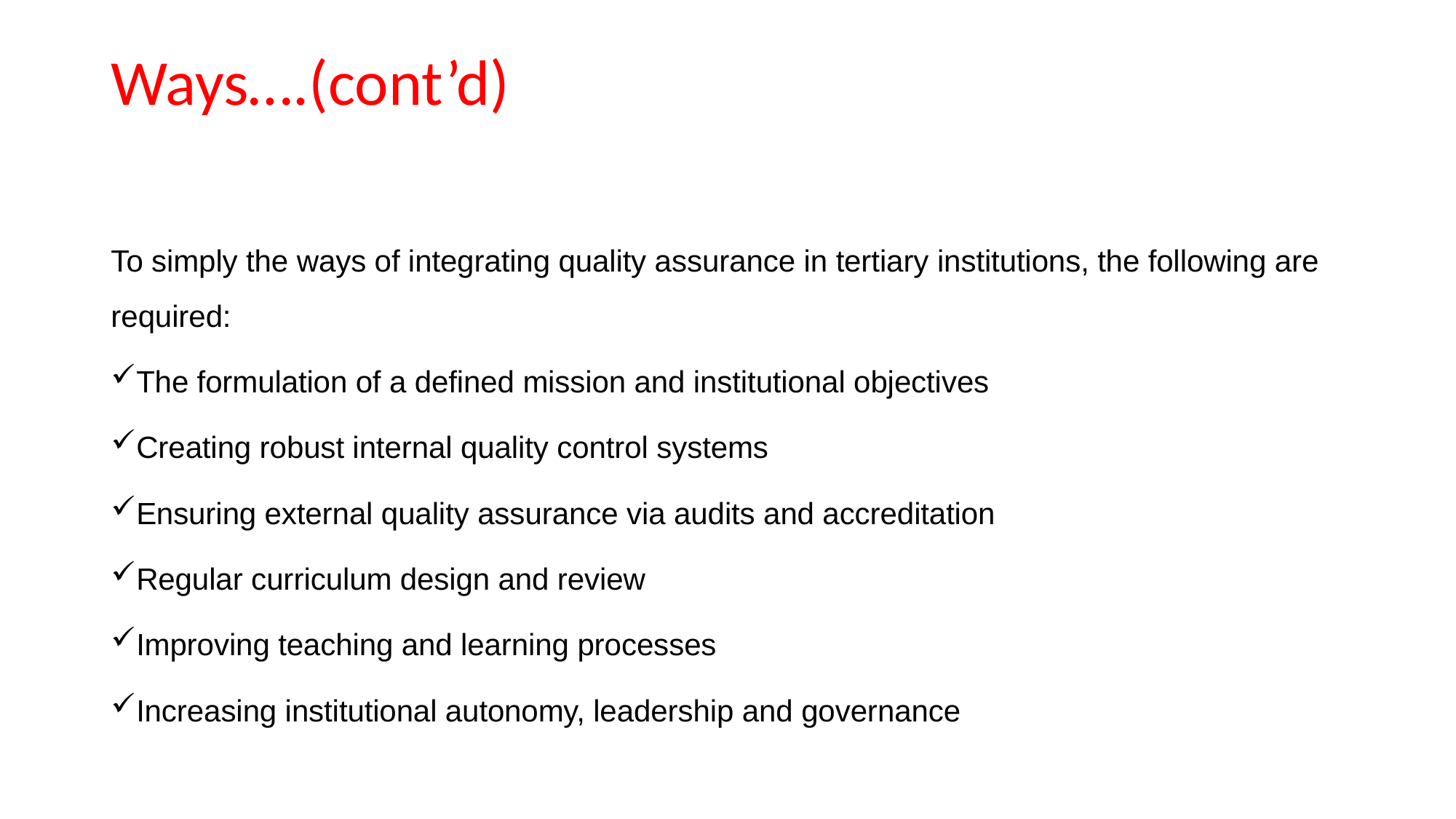

# Ways….(cont’d)
To simply the ways of integrating quality assurance in tertiary institutions, the following are required:
The formulation of a defined mission and institutional objectives
Creating robust internal quality control systems
Ensuring external quality assurance via audits and accreditation
Regular curriculum design and review
Improving teaching and learning processes
Increasing institutional autonomy, leadership and governance